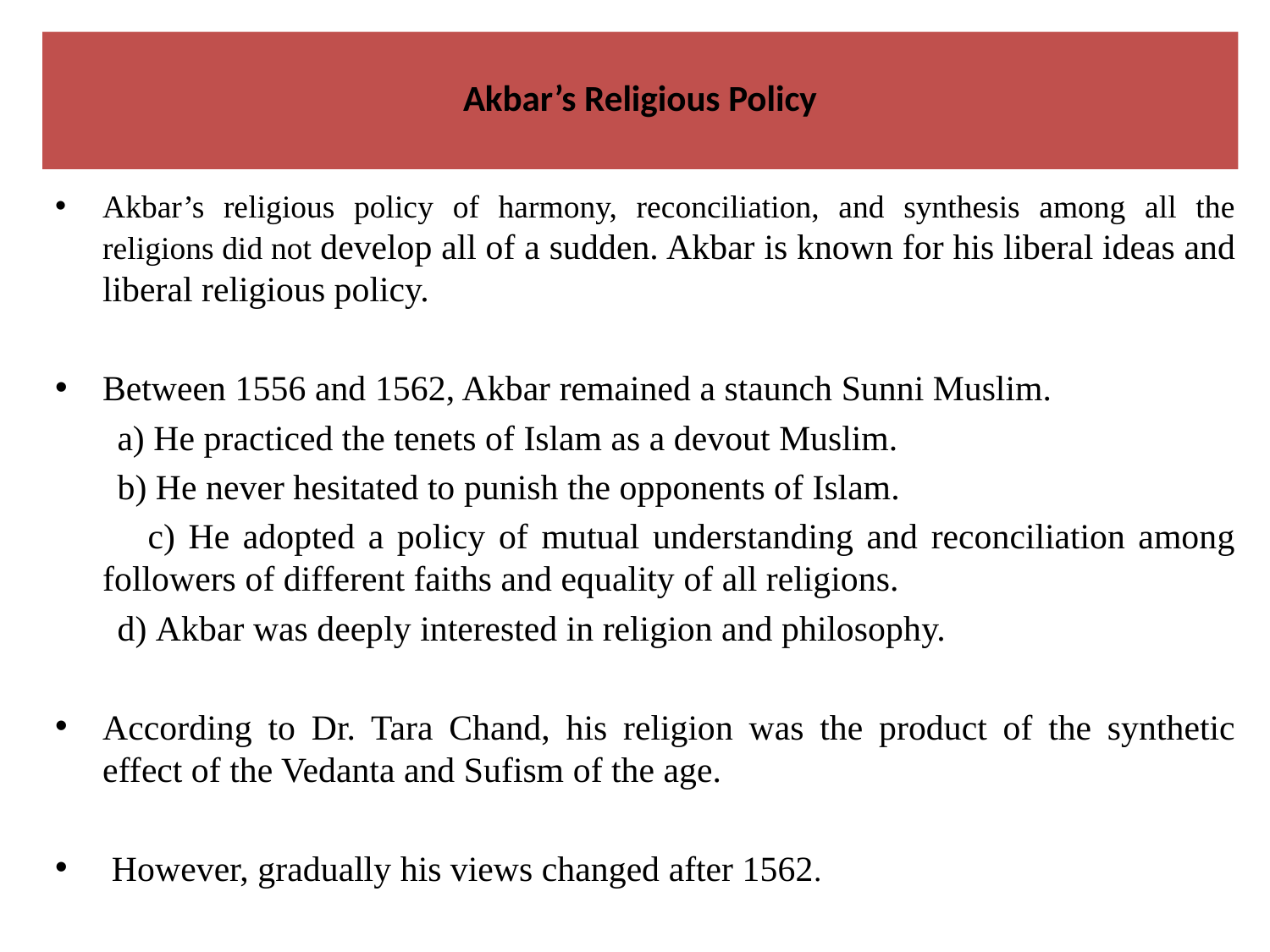

# Akbar’s Religious Policy
Akbar’s religious policy of harmony, reconciliation, and synthesis among all the religions did not develop all of a sudden. Akbar is known for his liberal ideas and liberal religious policy.

Between 1556 and 1562, Akbar remained a staunch Sunni Muslim.
       a) He practiced the tenets of Islam as a devout Muslim.
       b) He never hesitated to punish the opponents of Islam.
       c) He adopted a policy of mutual understanding and reconciliation among followers of different faiths and equality of all religions.
       d) Akbar was deeply interested in religion and philosophy.

According to Dr. Tara Chand, his religion was the product of the synthetic effect of the Vedanta and Sufism of the age.

 However, gradually his views changed after 1562.